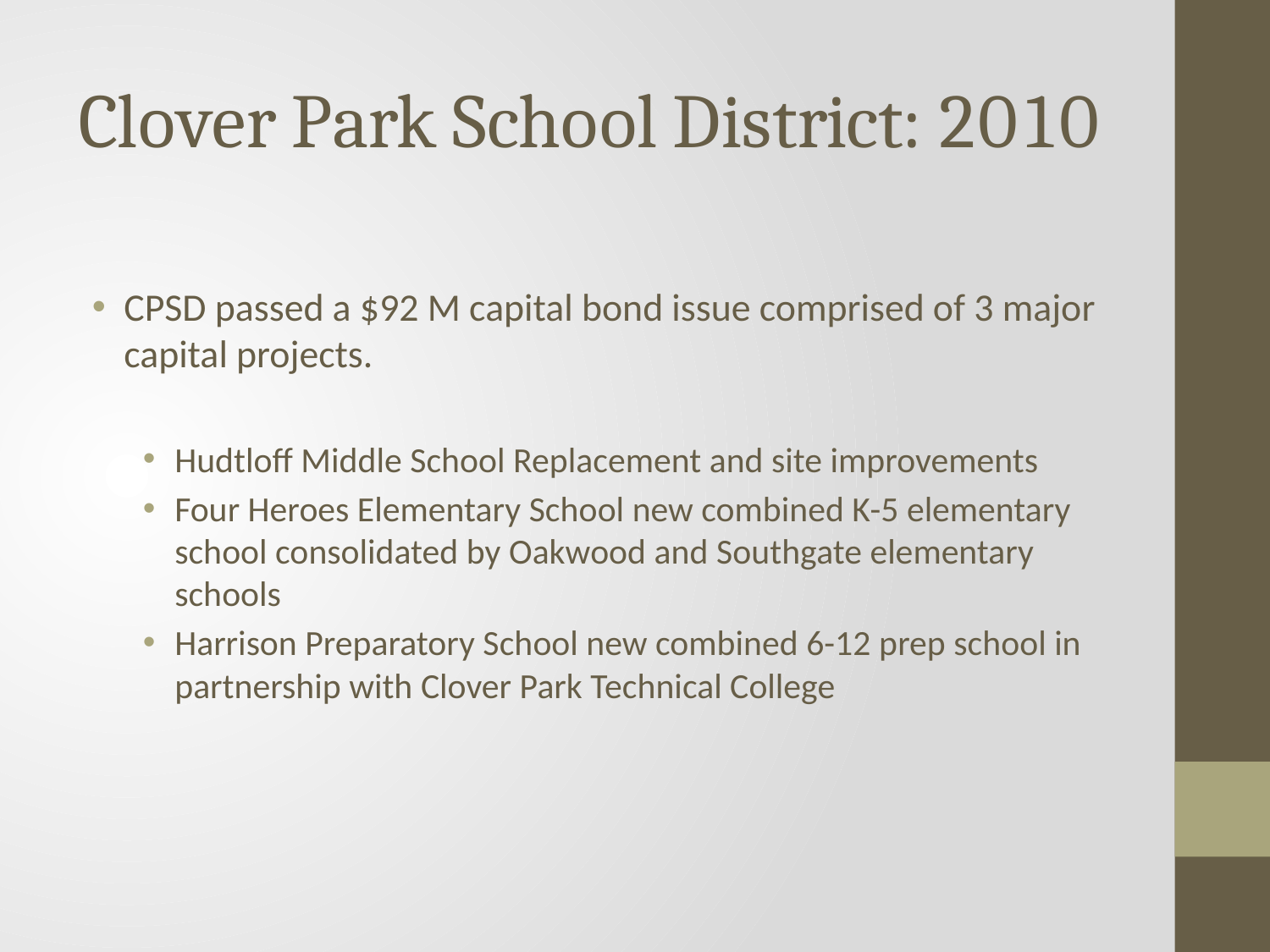

# Clover Park School District: 2010

CPSD passed a $92 M capital bond issue comprised of 3 major capital projects.

Hudtloff Middle School Replacement and site improvements
Four Heroes Elementary School new combined K-5 elementary school consolidated by Oakwood and Southgate elementary schools
Harrison Preparatory School new combined 6-12 prep school in partnership with Clover Park Technical College